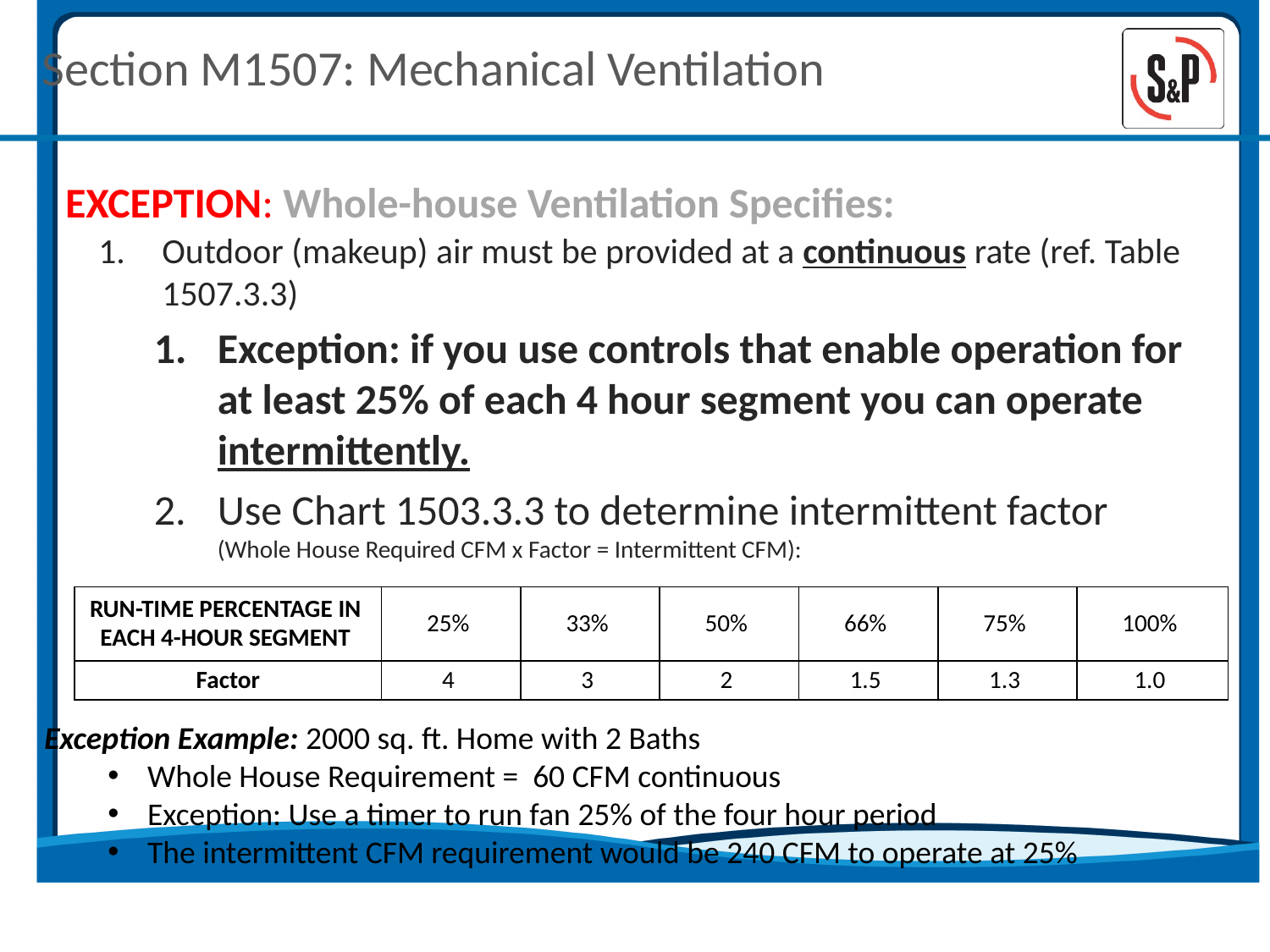

# Section M1507: Mechanical Ventilation
EXCEPTION: Whole-house Ventilation Specifies:
Outdoor (makeup) air must be provided at a continuous rate (ref. Table 1507.3.3)
Exception: if you use controls that enable operation for at least 25% of each 4 hour segment you can operate intermittently.
Use Chart 1503.3.3 to determine intermittent factor
(Whole House Required CFM x Factor = Intermittent CFM):
| RUN-TIME PERCENTAGE IN EACH 4-HOUR SEGMENT | 25% | 33% | 50% | 66% | 75% | 100% |
| --- | --- | --- | --- | --- | --- | --- |
| Factor | 4 | 3 | 2 | 1.5 | 1.3 | 1.0 |
Exception Example: 2000 sq. ft. Home with 2 Baths
Whole House Requirement =  60 CFM continuous
Exception: Use a timer to run fan 25% of the four hour period
The intermittent CFM requirement would be 240 CFM to operate at 25%
Section M1507 Mechanical Ventilation